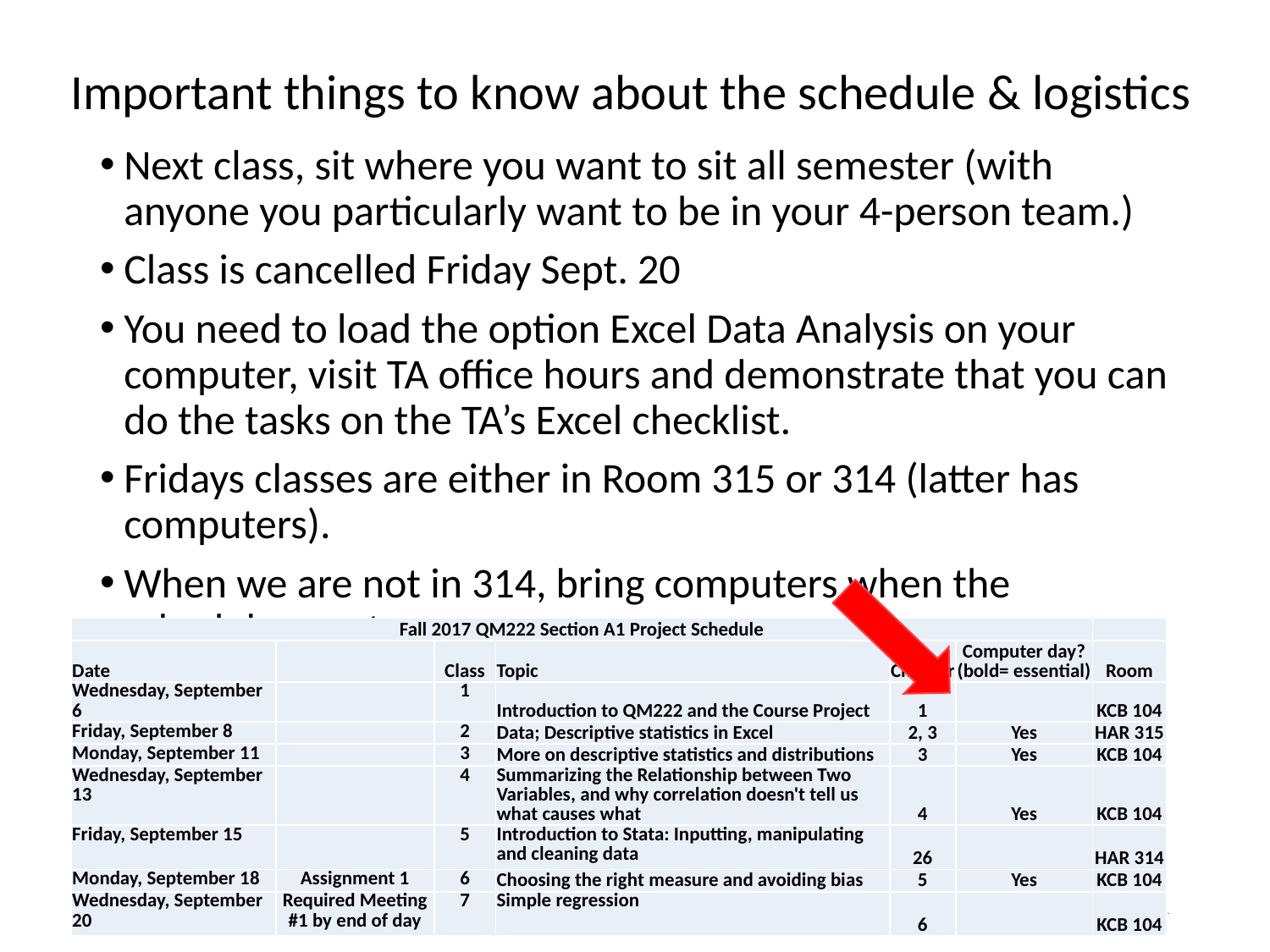

# Important things to know about the schedule & logistics
Next class, sit where you want to sit all semester (with anyone you particularly want to be in your 4-person team.)
Class is cancelled Friday Sept. 20
You need to load the option Excel Data Analysis on your computer, visit TA office hours and demonstrate that you can do the tasks on the TA’s Excel checklist.
Fridays classes are either in Room 315 or 314 (latter has computers).
When we are not in 314, bring computers when the schedule says to.

| Fall 2017 QM222 Section A1 Project Schedule |  |  |  |  |  |  |
| --- | --- | --- | --- | --- | --- | --- |
| Date |  | Class | Topic | Chapter | Computer day? (bold= essential) | Room |
| Wednesday, September 6 |  | 1 | Introduction to QM222 and the Course Project | 1 |  | KCB 104 |
| Friday, September 8 |  | 2 | Data; Descriptive statistics in Excel | 2, 3 | Yes | HAR 315 |
| Monday, September 11 |  | 3 | More on descriptive statistics and distributions | 3 | Yes | KCB 104 |
| Wednesday, September 13 |  | 4 | Summarizing the Relationship between Two Variables, and why correlation doesn't tell us what causes what | 4 | Yes | KCB 104 |
| Friday, September 15 |  | 5 | Introduction to Stata: Inputting, manipulating and cleaning data | 26 |  | HAR 314 |
| Monday, September 18 | Assignment 1 | 6 | Choosing the right measure and avoiding bias | 5 | Yes | KCB 104 |
| Wednesday, September 20 | Required Meeting #1 by end of day | 7 | Simple regression | 6 |  | KCB 104 |
QM222 Fall 2017 Section A1
31